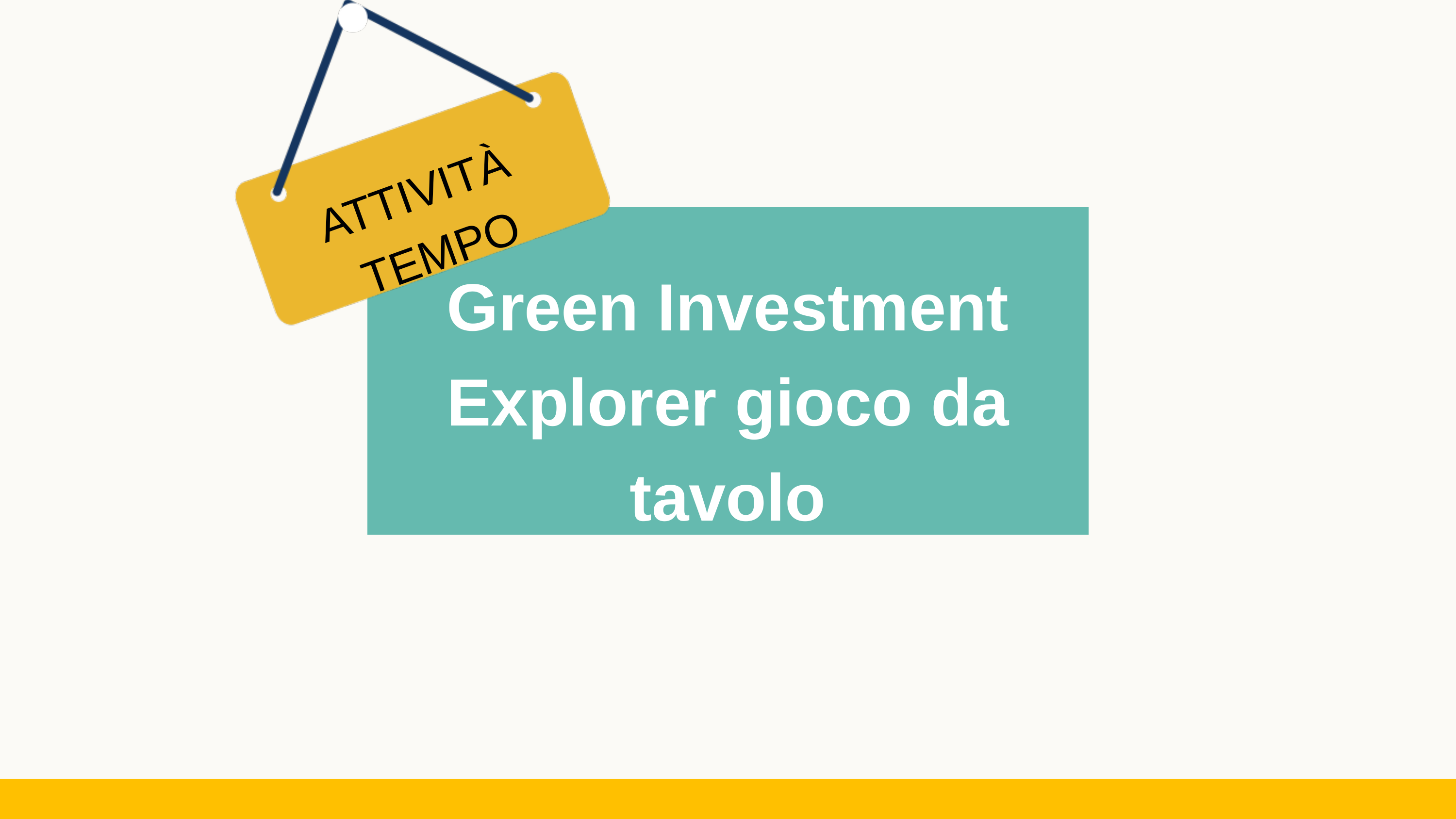

ATTIVITÀ
TEMPO

Green Investment Explorer gioco da tavolo